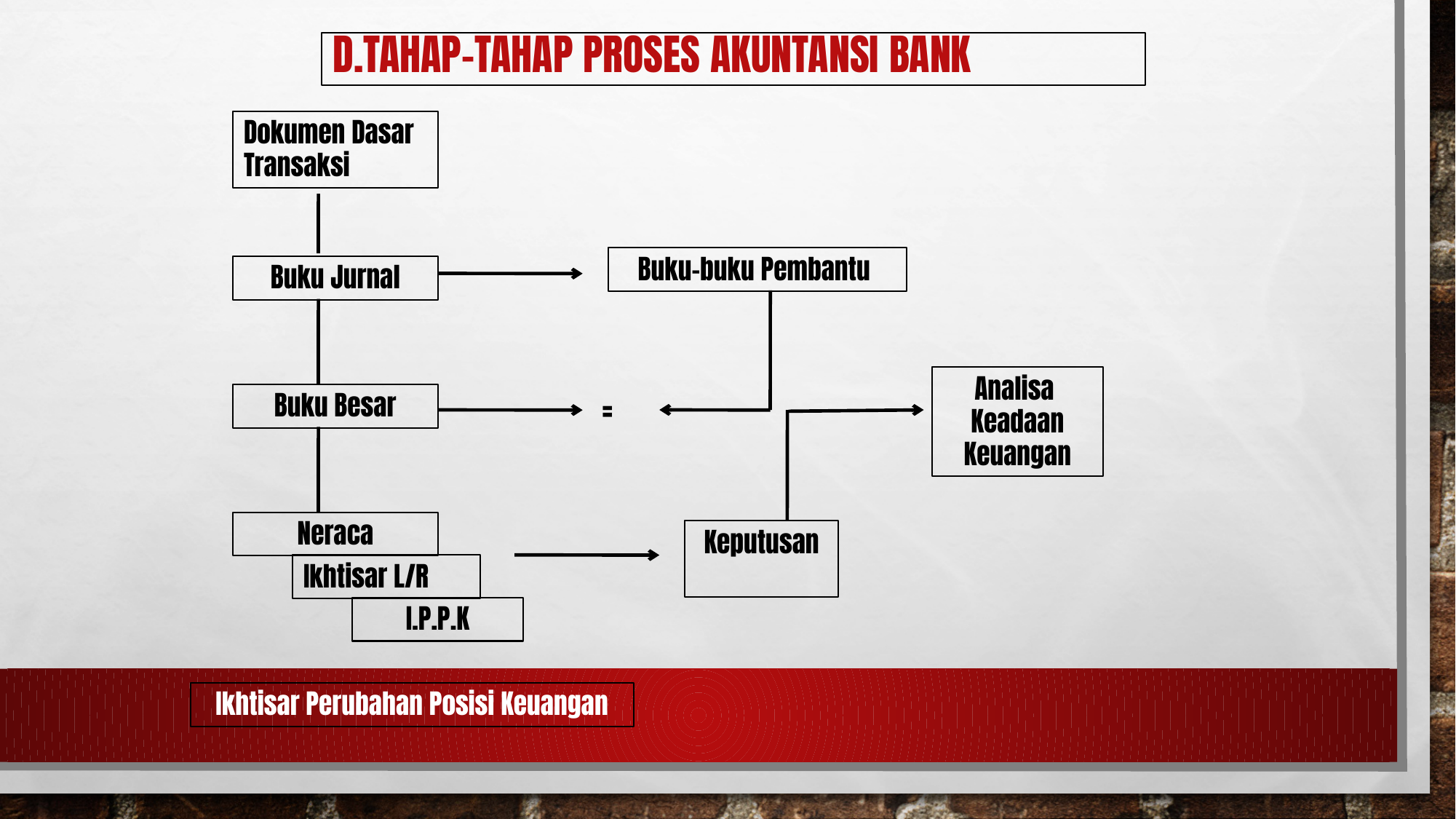

# D.TAHAP-TAHAP PROSES AKUNTANSI BANK
Dokumen Dasar
Transaksi
Buku-buku Pembantu
Buku Jurnal
Analisa
Keadaan Keuangan
Buku Besar
=
Neraca
Keputusan

Ikhtisar L/R
I.P.P.K
Ikhtisar Perubahan Posisi Keuangan